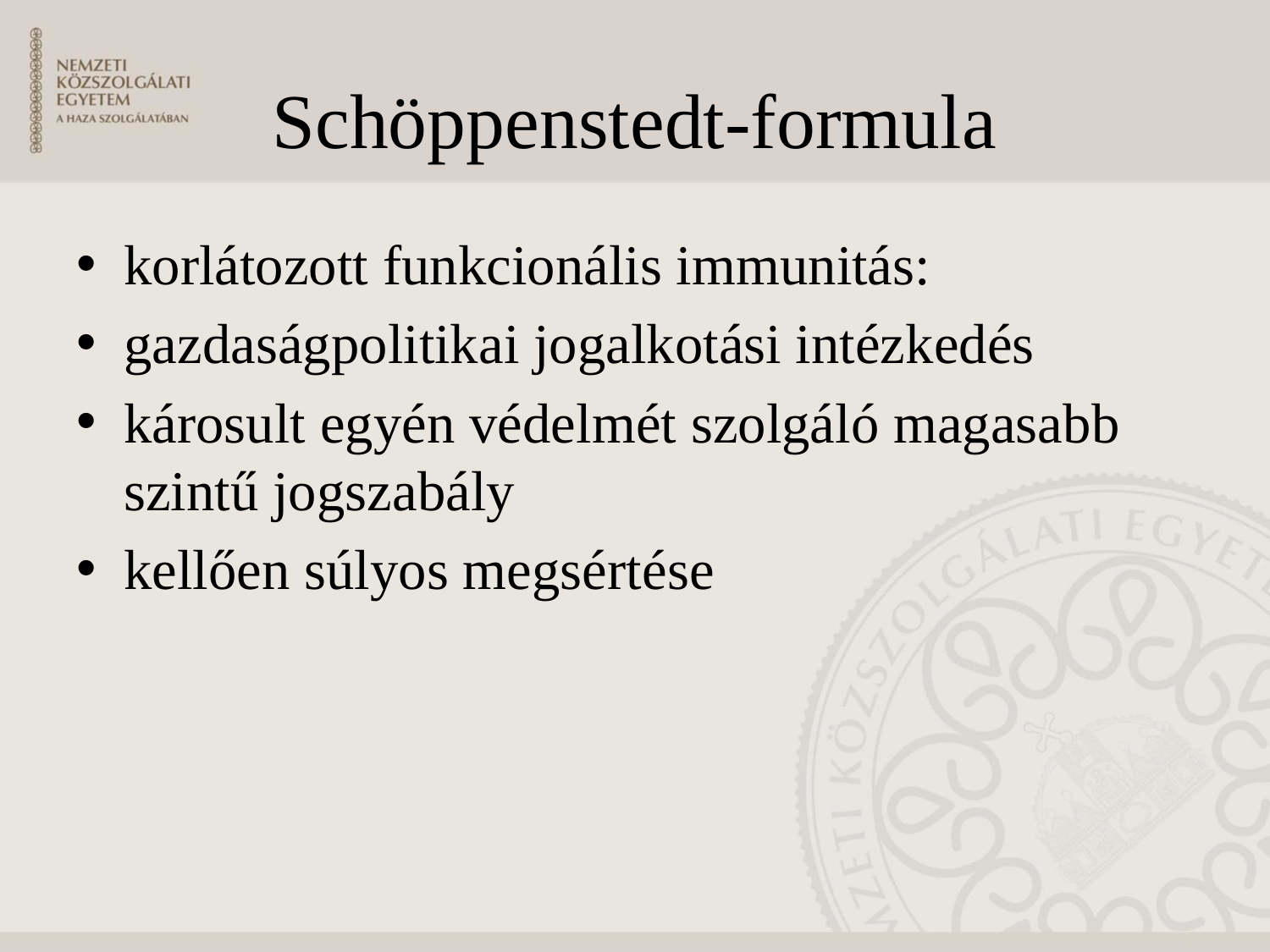

# Schöppenstedt-formula
korlátozott funkcionális immunitás:
gazdaságpolitikai jogalkotási intézkedés
károsult egyén védelmét szolgáló magasabb szintű jogszabály
kellően súlyos megsértése